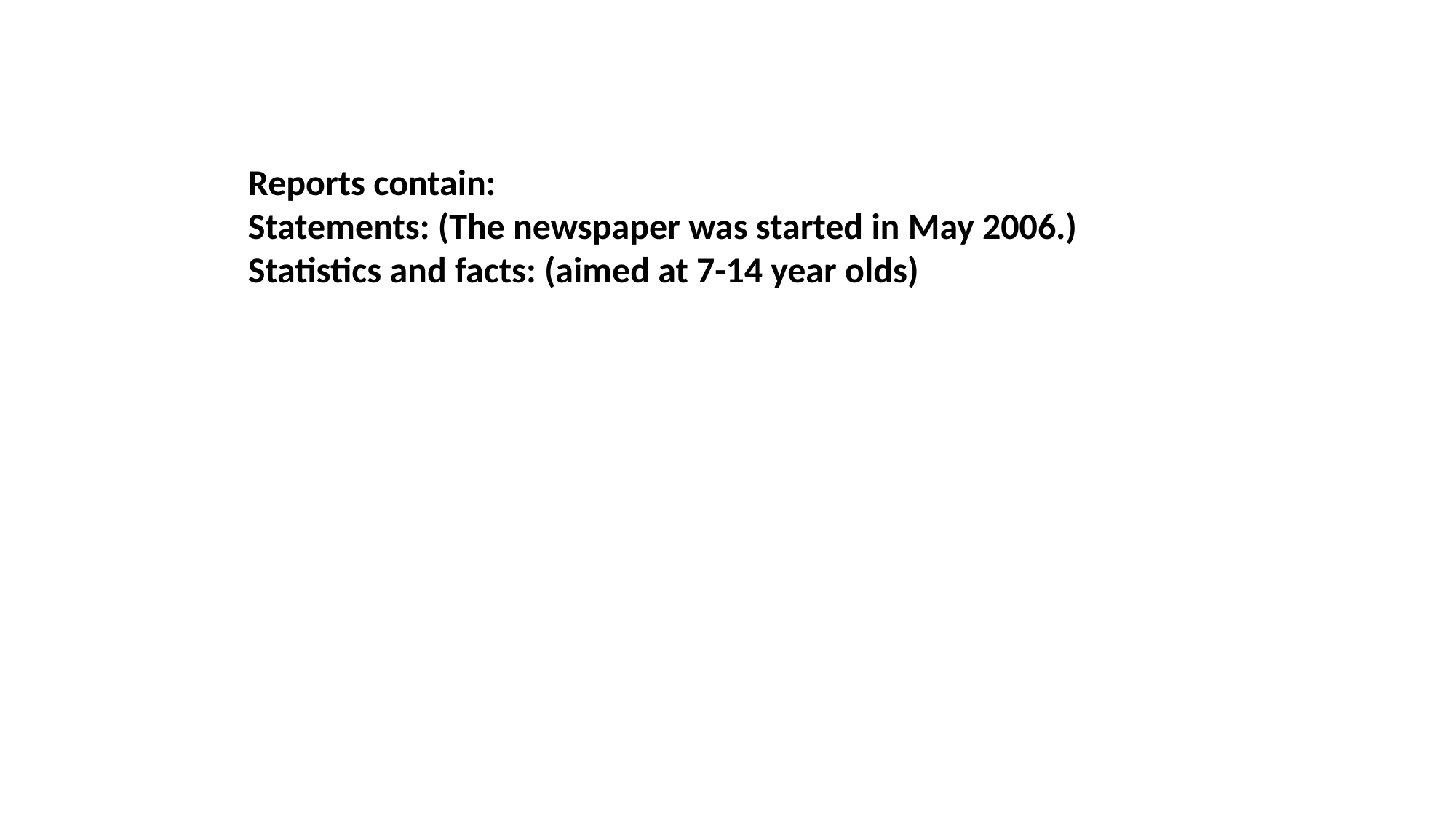

Reports contain:
Statements: (The newspaper was started in May 2006.)
Statistics and facts: (aimed at 7-14 year olds)